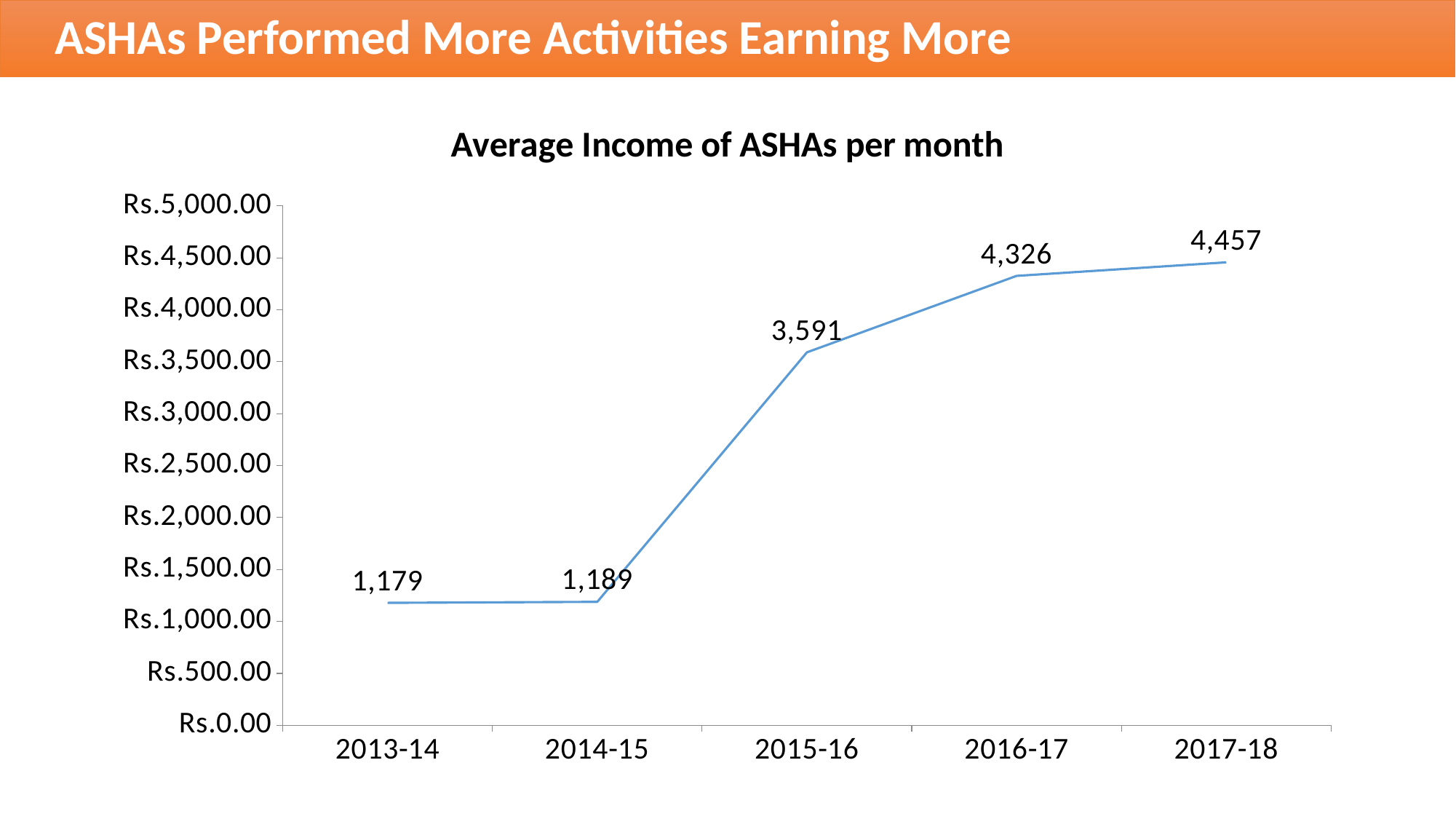

# ASHAs Performed More Activities Earning More

### Chart: Average Income of ASHAs per month

| Category | Average Income |
|---|---|
| 2013-14 | 1179.28 |
| 2014-15 | 1188.77 |
| 2015-16 | 3590.7 |
| 2016-17 | 4326.35 |
| 2017-18 | 4457.0 |